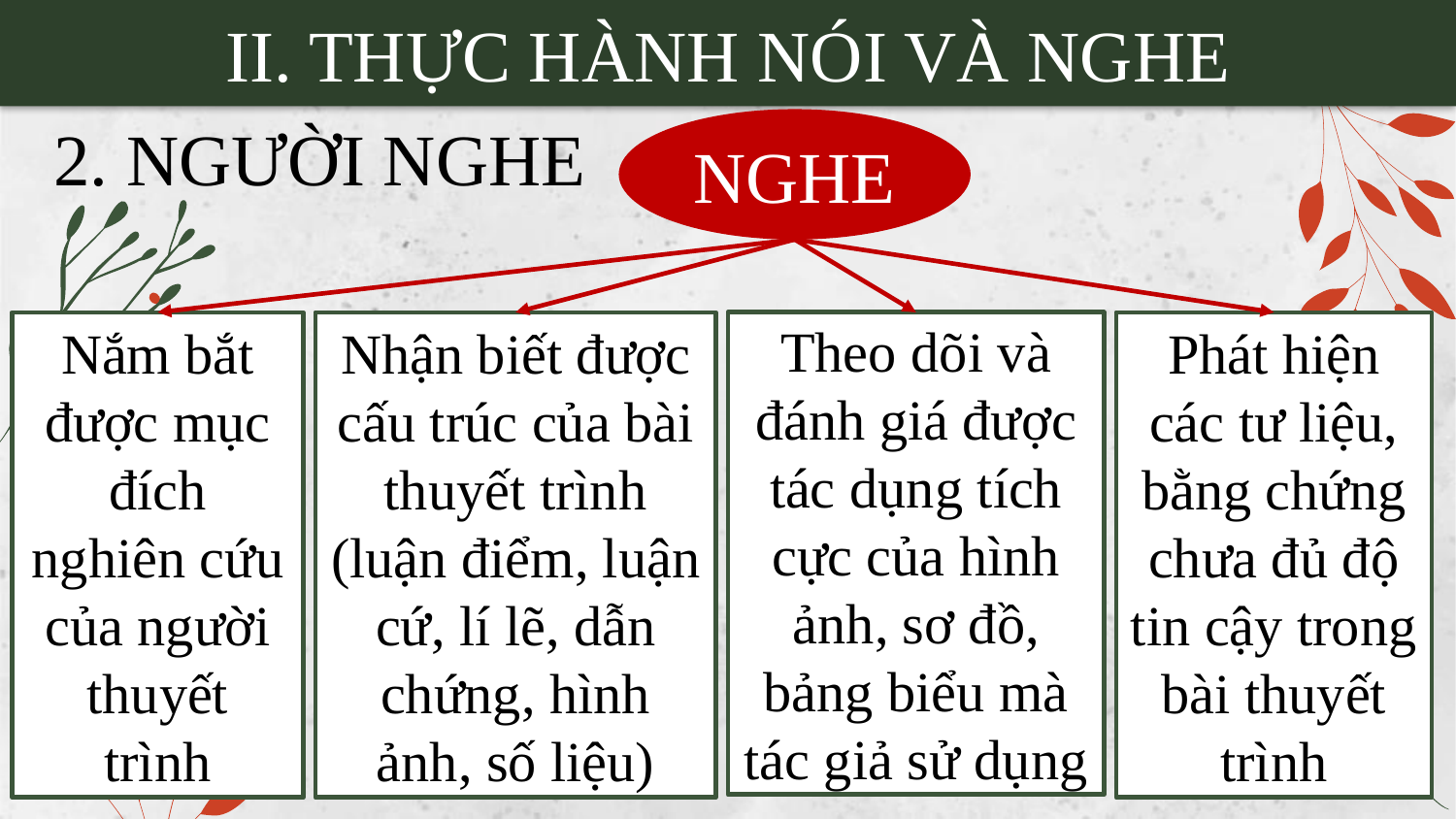

II. THỰC HÀNH NÓI VÀ NGHE

2. NGƯỜI NGHE
NGHE

Nắm bắt được mục đích nghiên cứu của người thuyết trình
Theo dõi và đánh giá được tác dụng tích cực của hình ảnh, sơ đồ, bảng biểu mà tác giả sử dụng
Phát hiện các tư liệu, bằng chứng chưa đủ độ tin cậy trong bài thuyết trình
Nhận biết được cấu trúc của bài thuyết trình (luận điểm, luận cứ, lí lẽ, dẫn chứng, hình ảnh, số liệu)